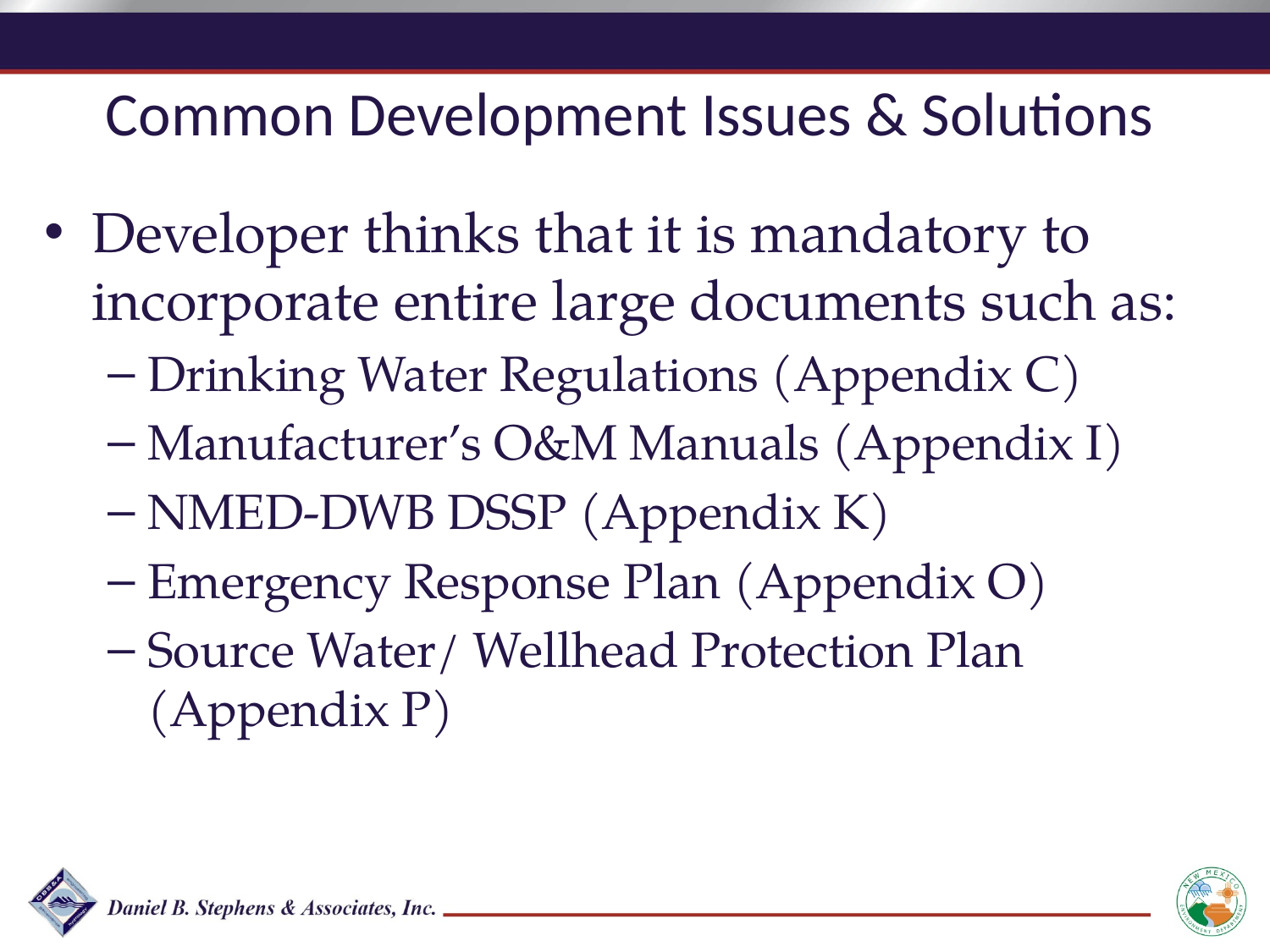

Common Development Issues & Solutions
Developer thinks that it is mandatory to incorporate entire large documents such as:
Drinking Water Regulations (Appendix C)
Manufacturer’s O&M Manuals (Appendix I)
NMED-DWB DSSP (Appendix K)
Emergency Response Plan (Appendix O)
Source Water/ Wellhead Protection Plan (Appendix P)